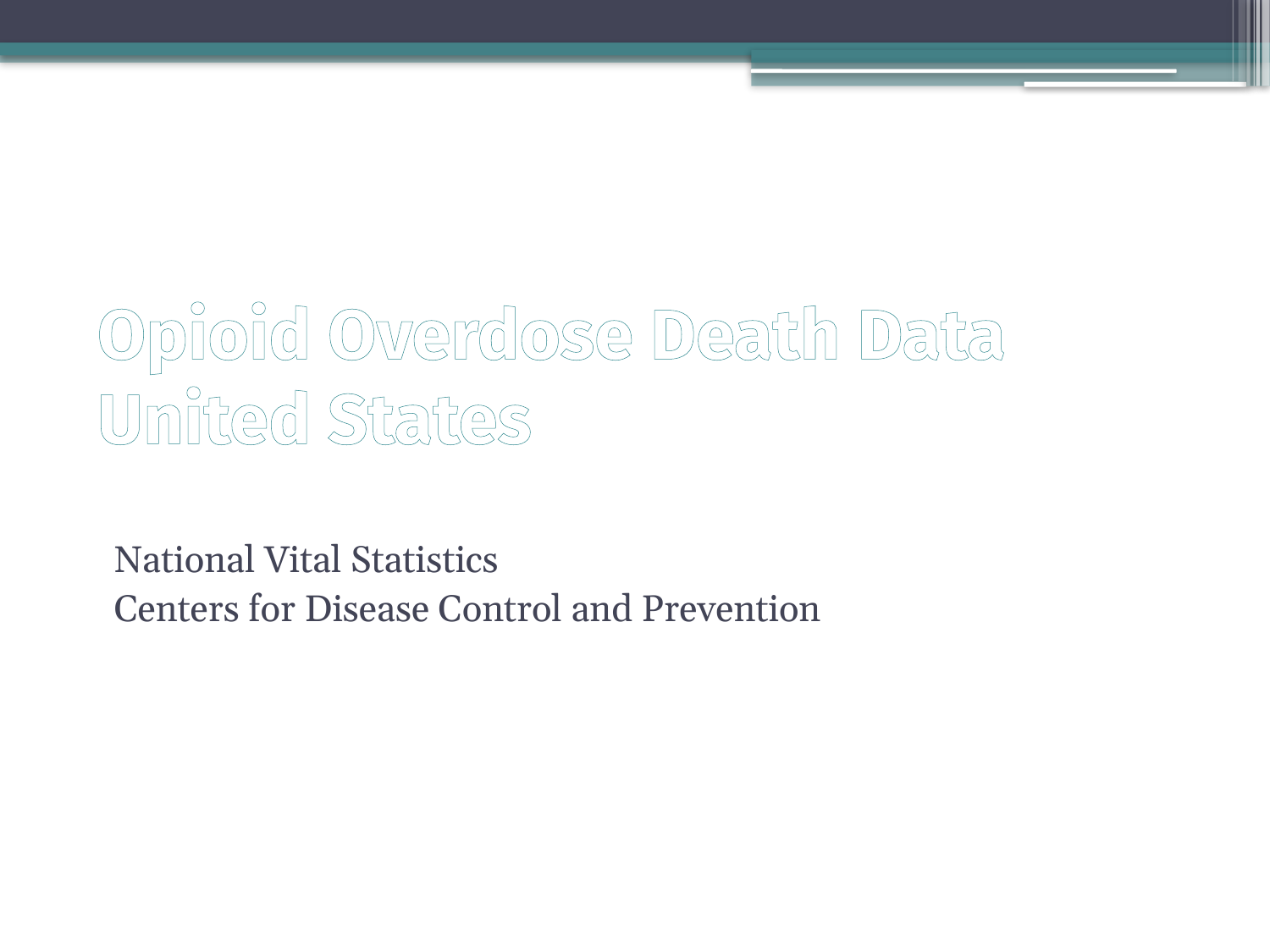

# Opioid Overdose Death Data United States
National Vital Statistics
Centers for Disease Control and Prevention